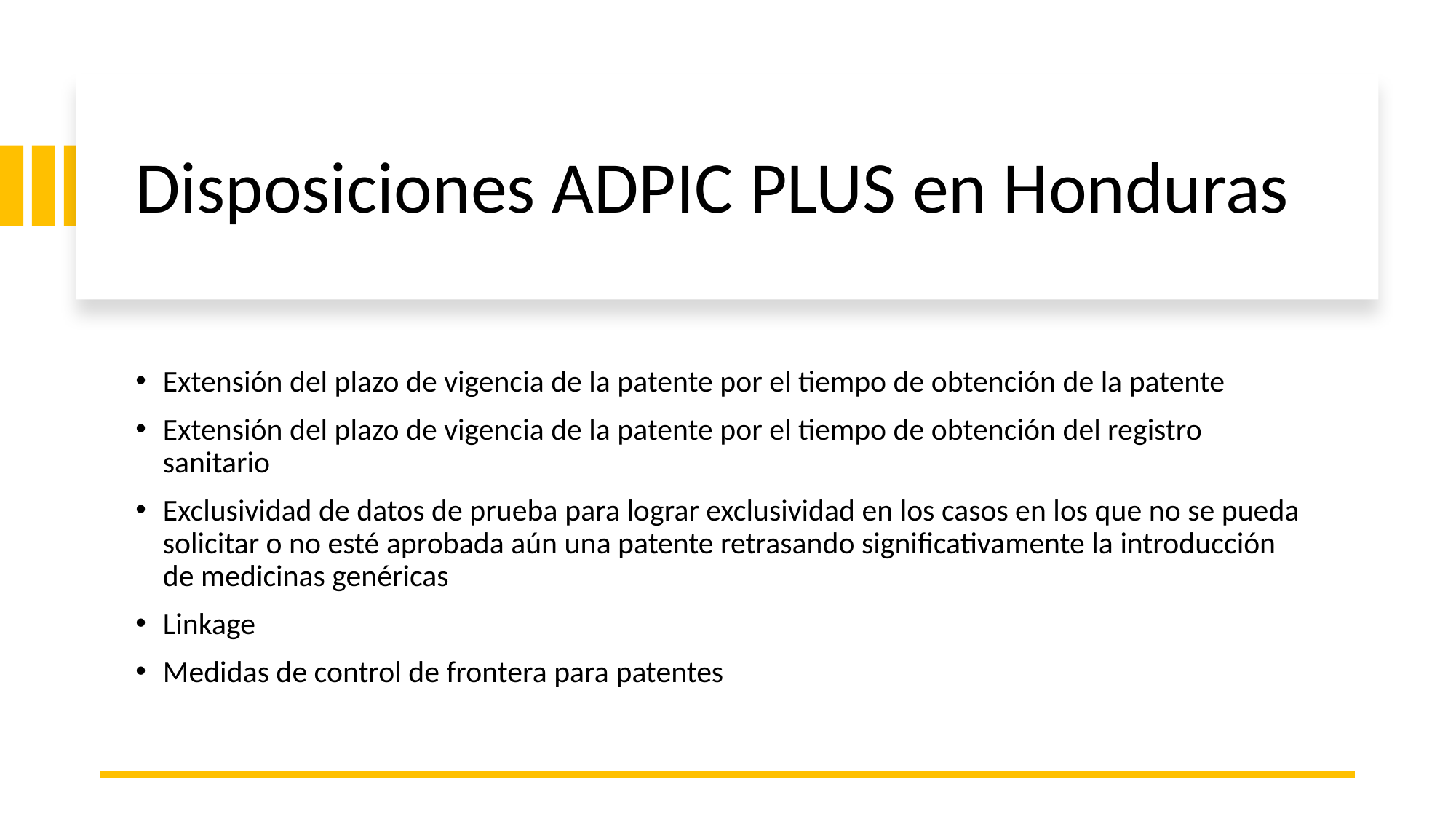

# Disposiciones ADPIC PLUS en Honduras

Extensión del plazo de vigencia de la patente por el tiempo de obtención de la patente
Extensión del plazo de vigencia de la patente por el tiempo de obtención del registro sanitario
Exclusividad de datos de prueba para lograr exclusividad en los casos en los que no se pueda solicitar o no esté aprobada aún una patente retrasando significativamente la introducción de medicinas genéricas
Linkage
Medidas de control de frontera para patentes